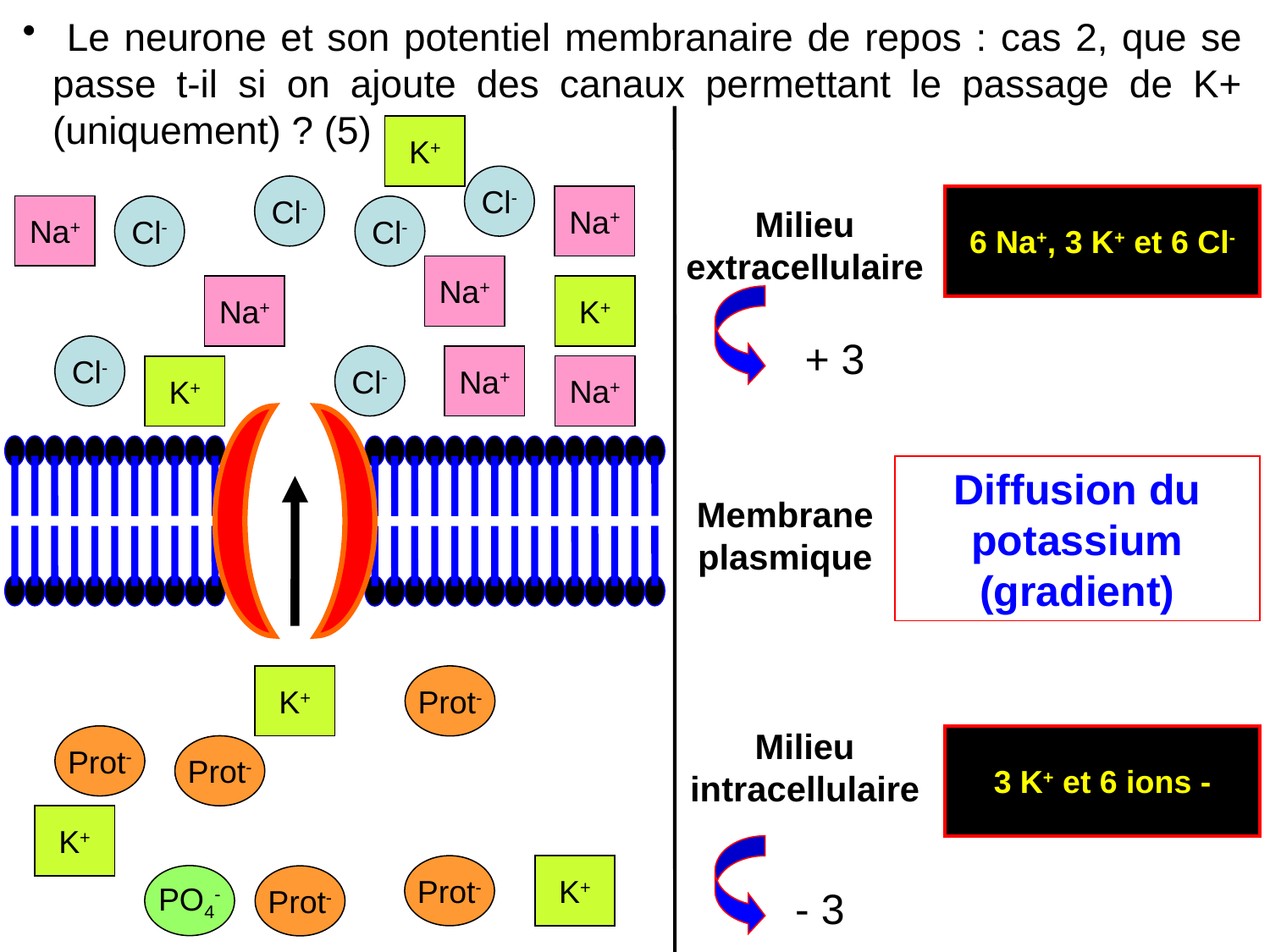

Le neurone et son potentiel membranaire de repos : cas 2, que se passe t-il si on ajoute des canaux permettant le passage de K+ (uniquement) ? (5)

K+
Cl-
Cl-
Na+
6 Na+, 3 K+ et 6 Cl-
Na+
Cl-
Cl-
Milieu extracellulaire
Na+
Na+
K+

+ 3
Cl-
Cl-
Na+
Na+
K+

Diffusion du potassium (gradient)

Membrane plasmique
K+
Prot-
Milieu intracellulaire
Prot-
3 K+ et 6 ions -
Prot-
K+

Prot-
K+
PO4-
Prot-
- 3